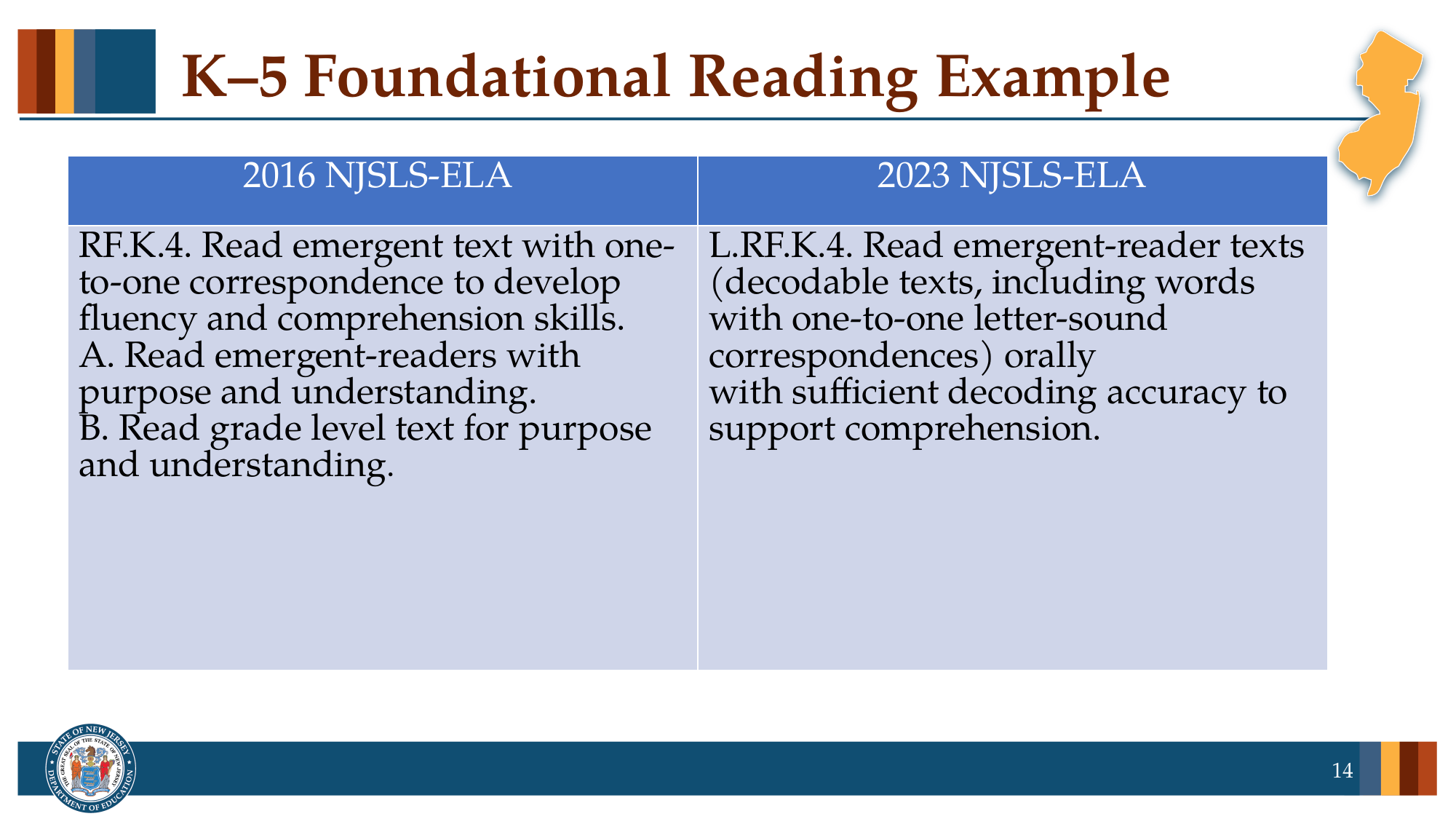

# K–5 Foundational Reading Example
| 2016 NJSLS-ELA | 2023 NJSLS-ELA |
| --- | --- |
| RF.K.4. Read emergent text with one-to-one correspondence to develop fluency and comprehension skills.  A. Read emergent-readers with purpose and understanding.  B. Read grade level text for purpose and understanding. | L.RF.K.4. Read emergent-reader texts (decodable texts, including words with one-to-one letter-sound correspondences) orally with sufficient decoding accuracy to support comprehension. |
14